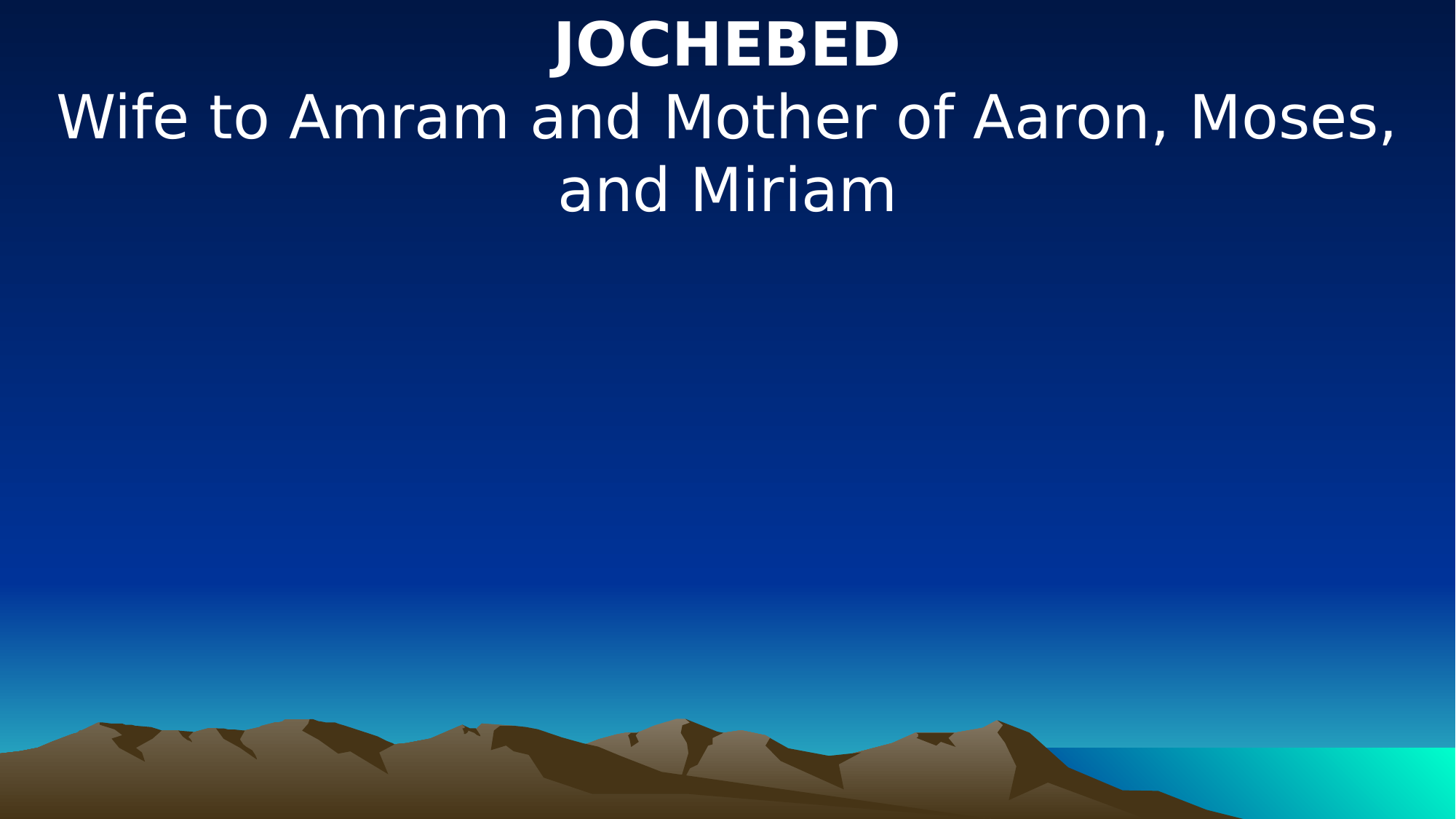

JOCHEBED
Wife to Amram and Mother of Aaron, Moses, and Miriam